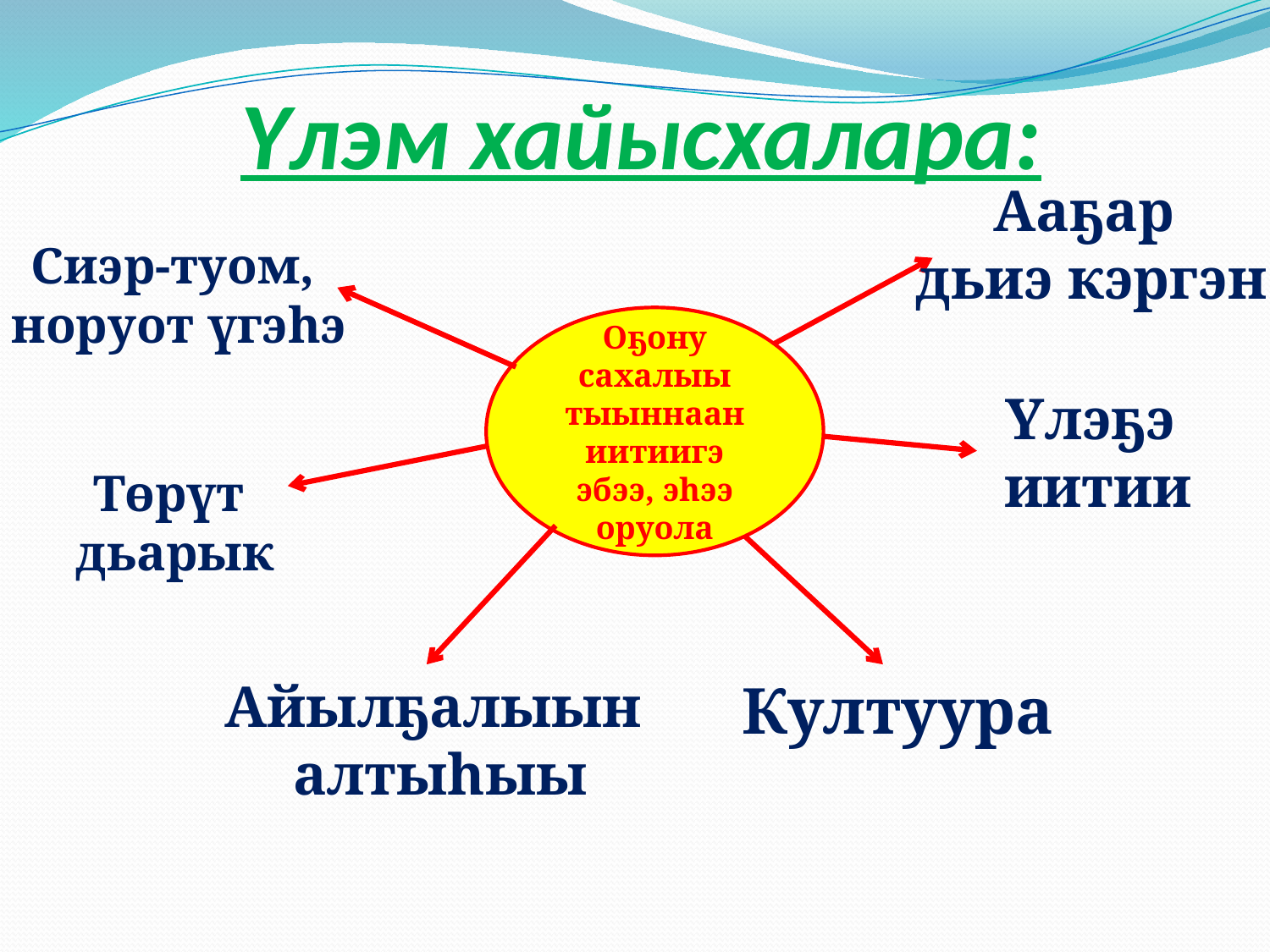

# Үлэм хайысхалара:
Ааҕар
дьиэ кэргэн
Сиэр-туом,
 норуот үгэһэ
Оҕону сахалыы тыыннаан иитиигэ эбээ, эһээ оруола
Үлэҕэ
 иитии
Төрүт
 дьарык
Айылҕалыын
 алтыһыы
Култуура